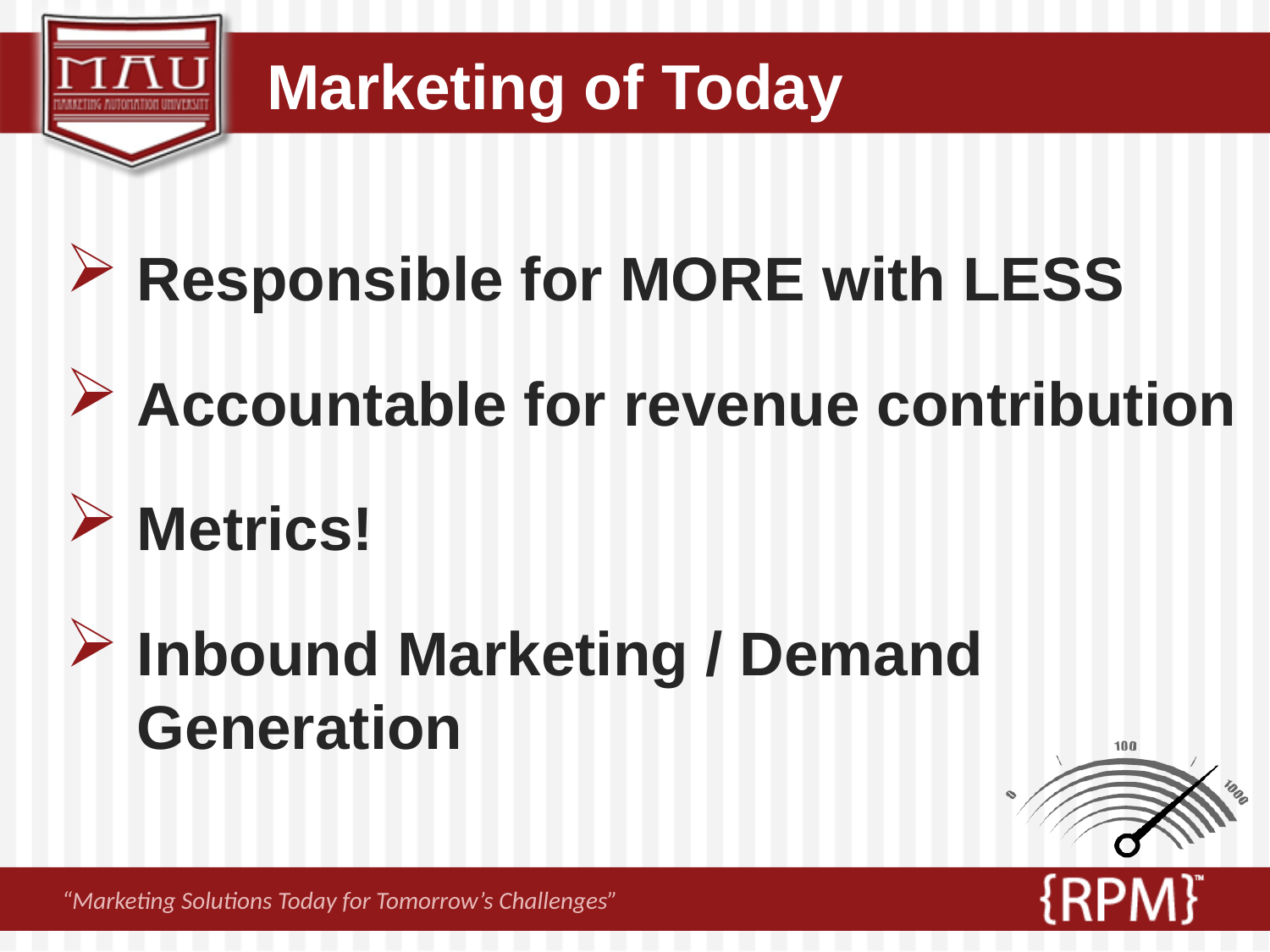

# Marketing of Today
Responsible for MORE with LESS

Accountable for revenue contribution

Metrics!

Inbound Marketing / Demand Generation